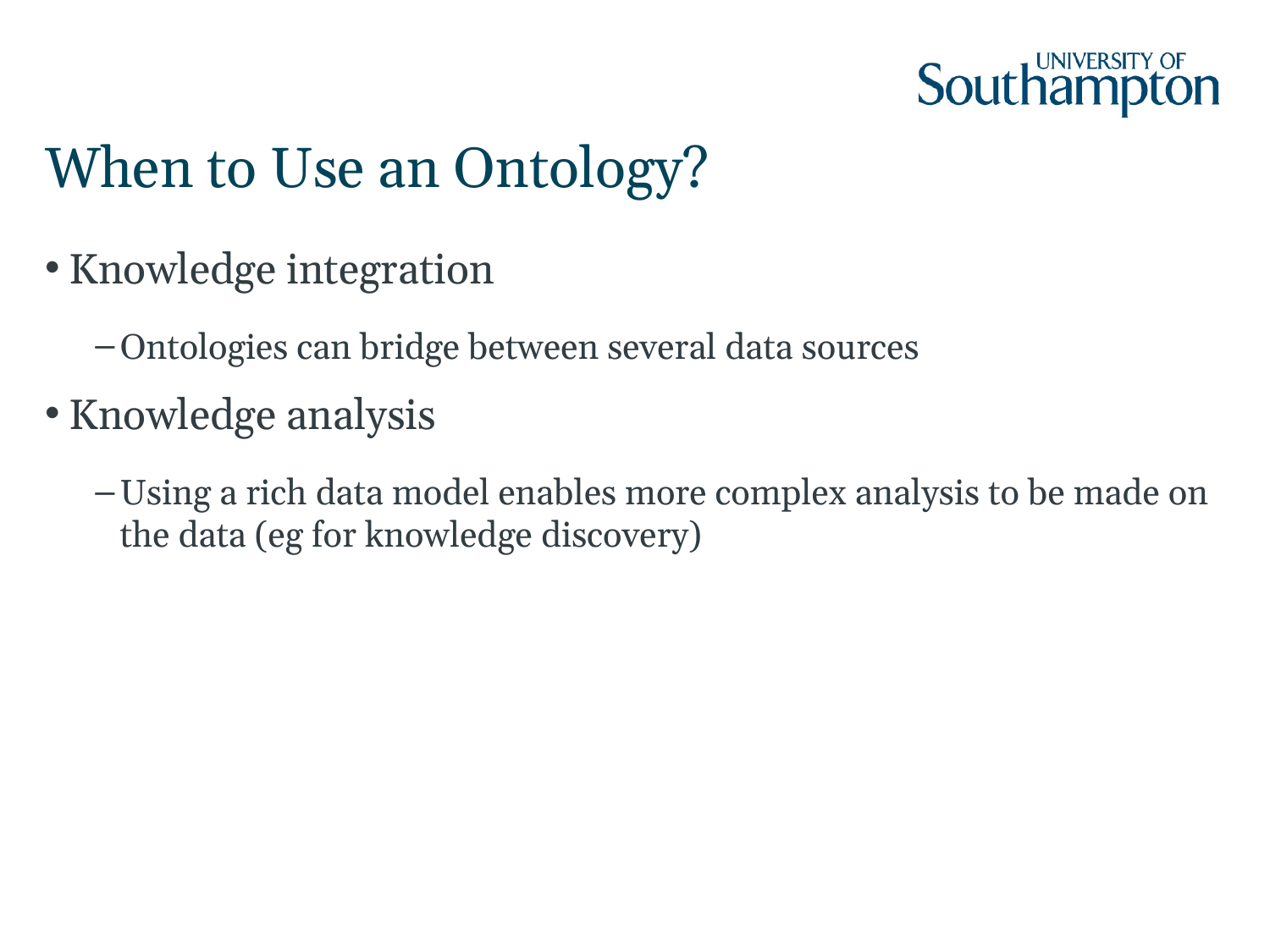

# When to Use an Ontology?
Knowledge integration
Ontologies can bridge between several data sources
Knowledge analysis
Using a rich data model enables more complex analysis to be made on the data (eg for knowledge discovery)